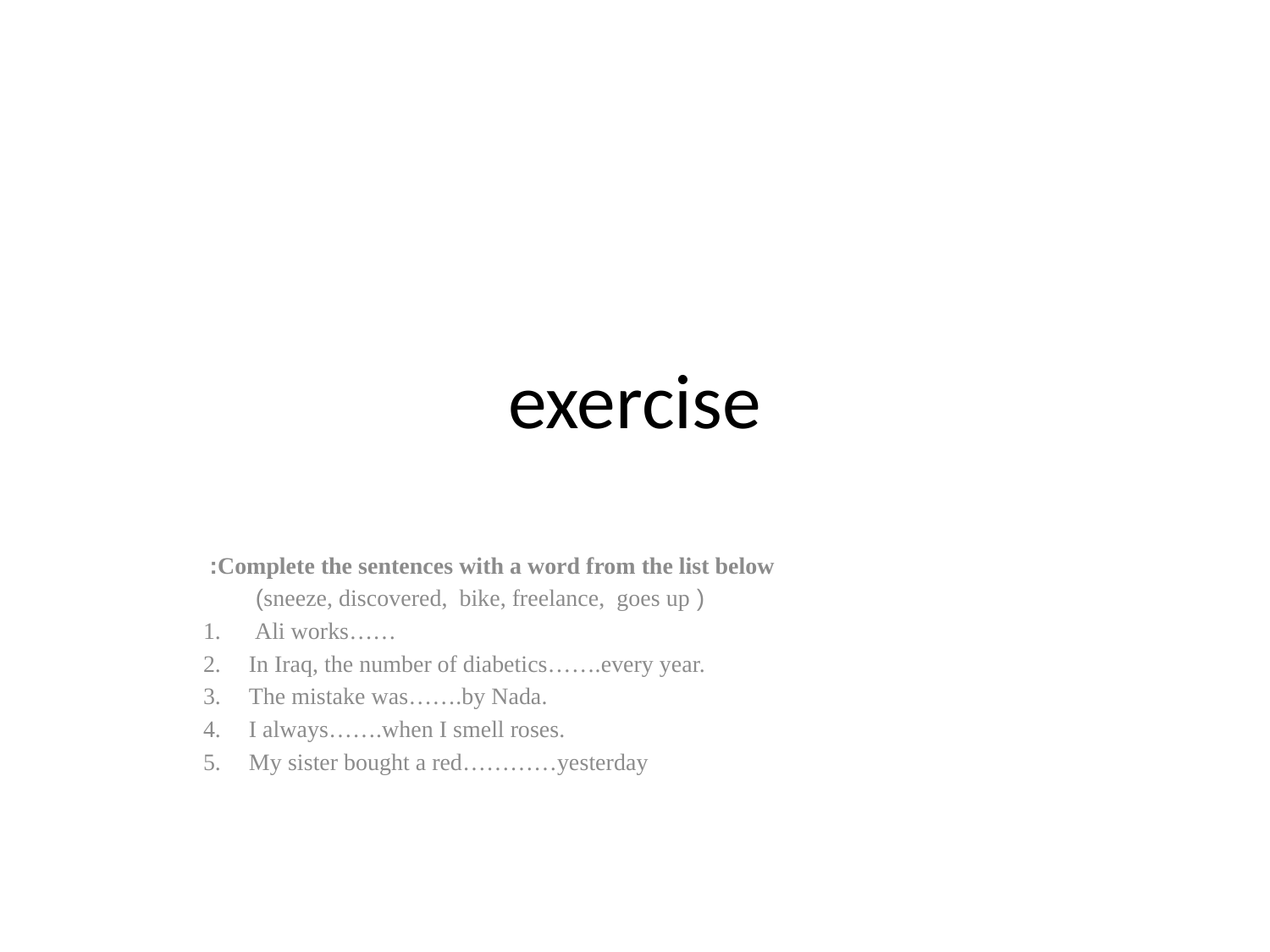

# exercise
Complete the sentences with a word from the list below:
( sneeze, discovered,  bike, freelance,  goes up)
 Ali works……
In Iraq, the number of diabetics…….every year.
The mistake was…….by Nada.
I always…….when I smell roses.
My sister bought a red…………yesterday